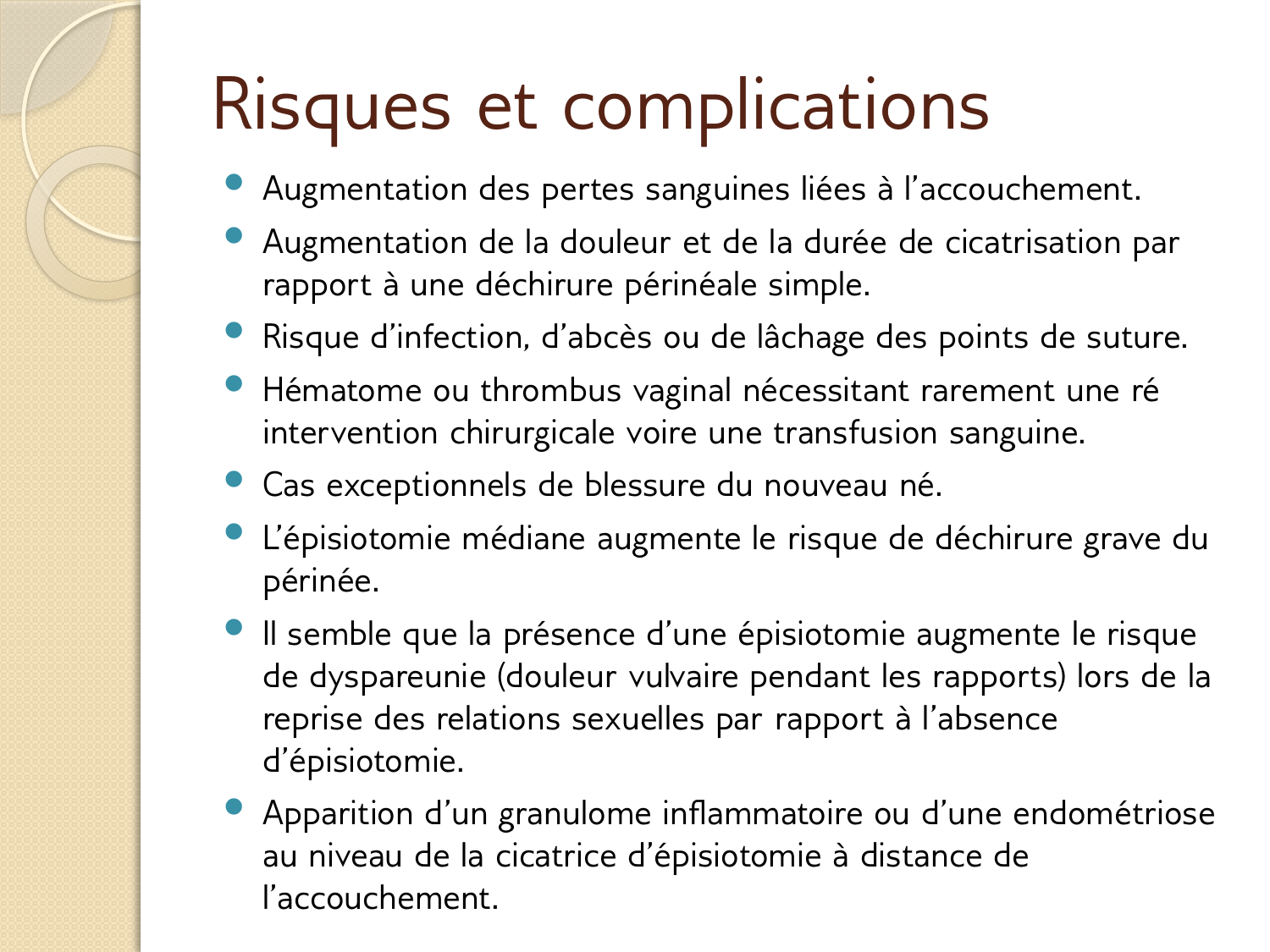

# Risques et complications
Augmentation des pertes sanguines liées à l’accouchement.
Augmentation de la douleur et de la durée de cicatrisation par rapport à une déchirure périnéale simple.
Risque d’infection, d’abcès ou de lâchage des points de suture.
Hématome ou thrombus vaginal nécessitant rarement une ré intervention chirurgicale voire une transfusion sanguine.
Cas exceptionnels de blessure du nouveau né.
L’épisiotomie médiane augmente le risque de déchirure grave du périnée.
Il semble que la présence d’une épisiotomie augmente le risque de dyspareunie (douleur vulvaire pendant les rapports) lors de la reprise des relations sexuelles par rapport à l’absence d’épisiotomie.
Apparition d’un granulome inflammatoire ou d’une endométriose au niveau de la cicatrice d’épisiotomie à distance de l’accouchement.